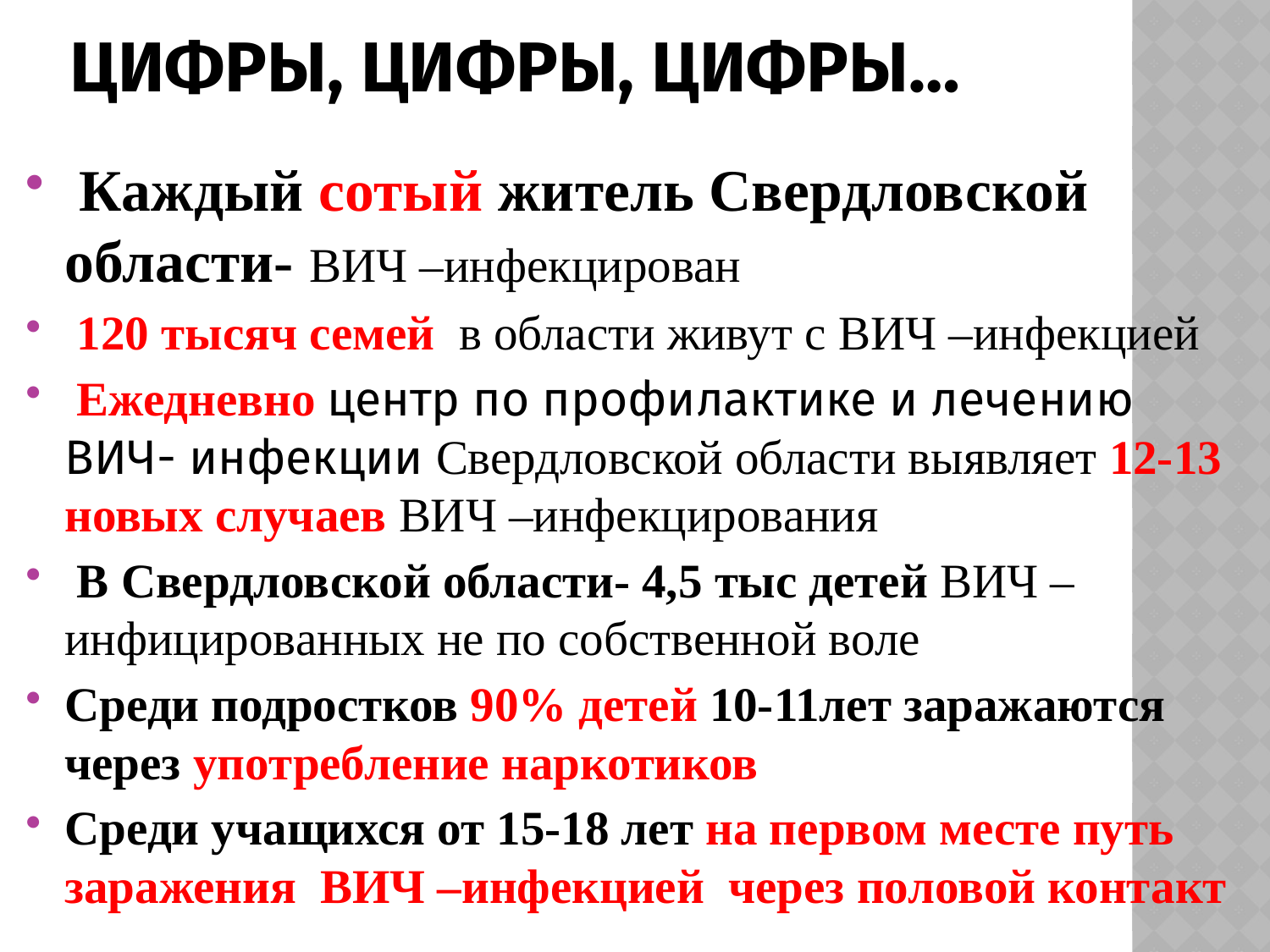

# Цифры, цифры, цифры…
 Каждый сотый житель Свердловской области- ВИЧ –инфекцирован
 120 тысяч семей  в области живут с ВИЧ –инфекцией
 Ежедневно центр по профилактике и лечению ВИЧ- инфекции Свердловской области выявляет 12-13 новых случаев ВИЧ –инфекцирования
 В Свердловской области- 4,5 тыс детей ВИЧ –инфицированных не по собственной воле
Среди подростков 90% детей 10-11лет заражаются через употребление наркотиков
Среди учащихся от 15-18 лет на первом месте путь заражения  ВИЧ –инфекцией  через половой контакт